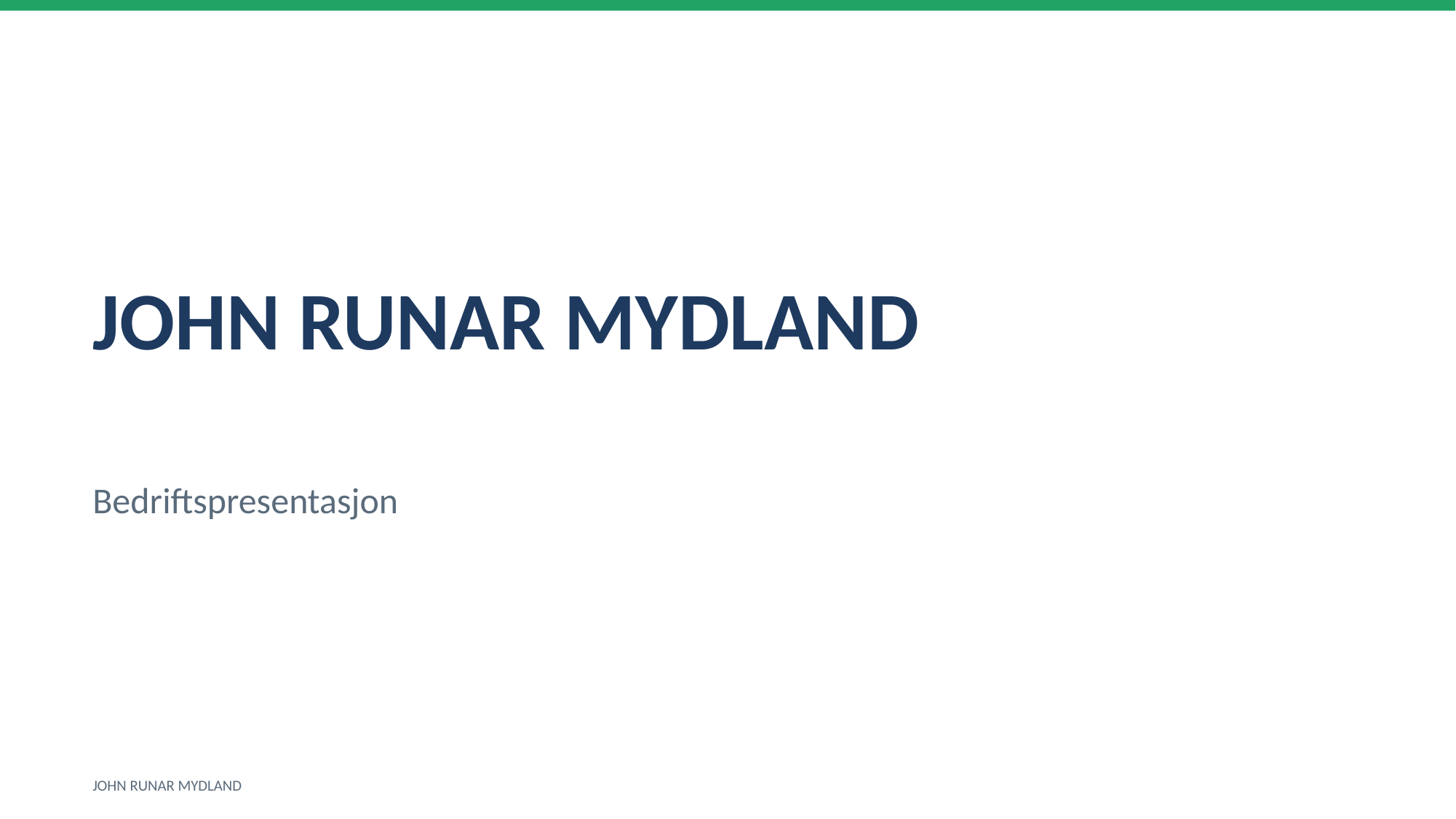

JOHN RUNAR MYDLAND
Bedriftspresentasjon
JOHN RUNAR MYDLAND